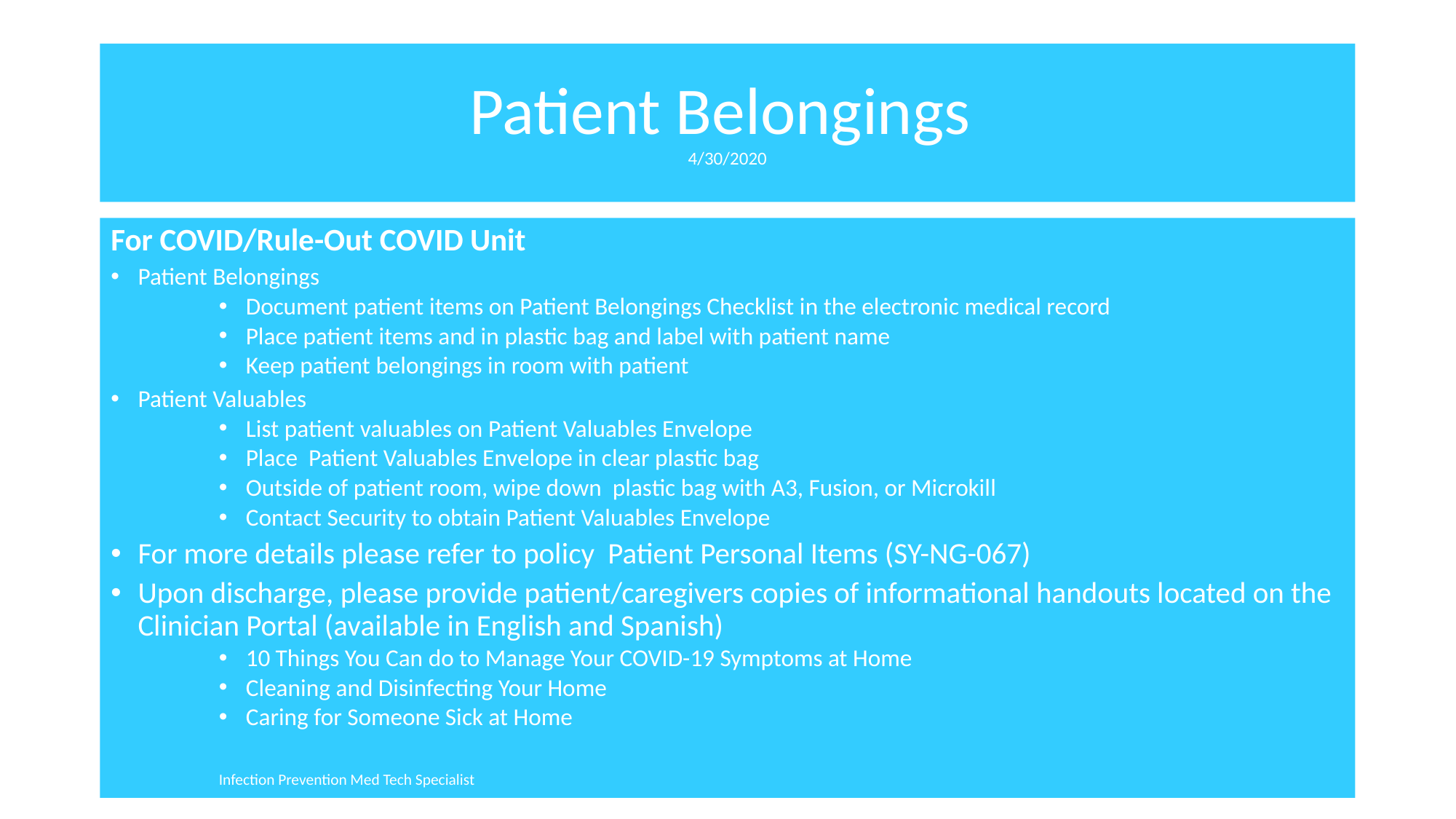

# Patient Belongings 4/30/2020
For COVID/Rule-Out COVID Unit
Patient Belongings
Document patient items on Patient Belongings Checklist in the electronic medical record
Place patient items and in plastic bag and label with patient name
Keep patient belongings in room with patient
Patient Valuables
List patient valuables on Patient Valuables Envelope
Place  Patient Valuables Envelope in clear plastic bag
Outside of patient room, wipe down  plastic bag with A3, Fusion, or Microkill
Contact Security to obtain Patient Valuables Envelope
For more details please refer to policy  Patient Personal Items (SY-NG-067)
Upon discharge, please provide patient/caregivers copies of informational handouts located on the Clinician Portal (available in English and Spanish)
10 Things You Can do to Manage Your COVID-19 Symptoms at Home
Cleaning and Disinfecting Your Home
Caring for Someone Sick at Home

						Infection Prevention Med Tech Specialist